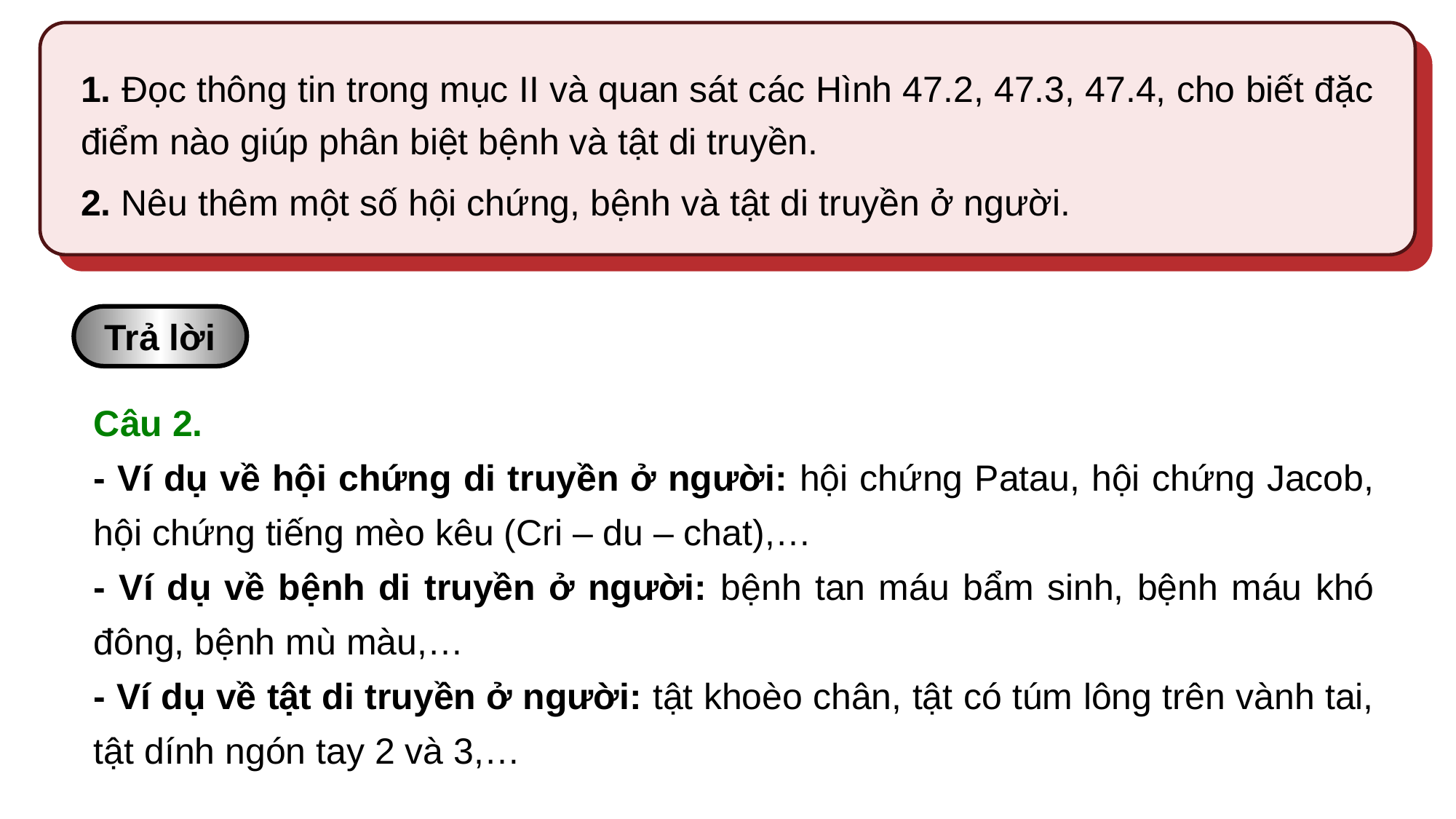

1. Đọc thông tin trong mục II và quan sát các Hình 47.2, 47.3, 47.4, cho biết đặc điểm nào giúp phân biệt bệnh và tật di truyền.
2. Nêu thêm một số hội chứng, bệnh và tật di truyền ở người.
Trả lời
Câu 2.
- Ví dụ về hội chứng di truyền ở người: hội chứng Patau, hội chứng Jacob, hội chứng tiếng mèo kêu (Cri – du – chat),…
- Ví dụ về bệnh di truyền ở người: bệnh tan máu bẩm sinh, bệnh máu khó đông, bệnh mù màu,…
- Ví dụ về tật di truyền ở người: tật khoèo chân, tật có túm lông trên vành tai, tật dính ngón tay 2 và 3,…